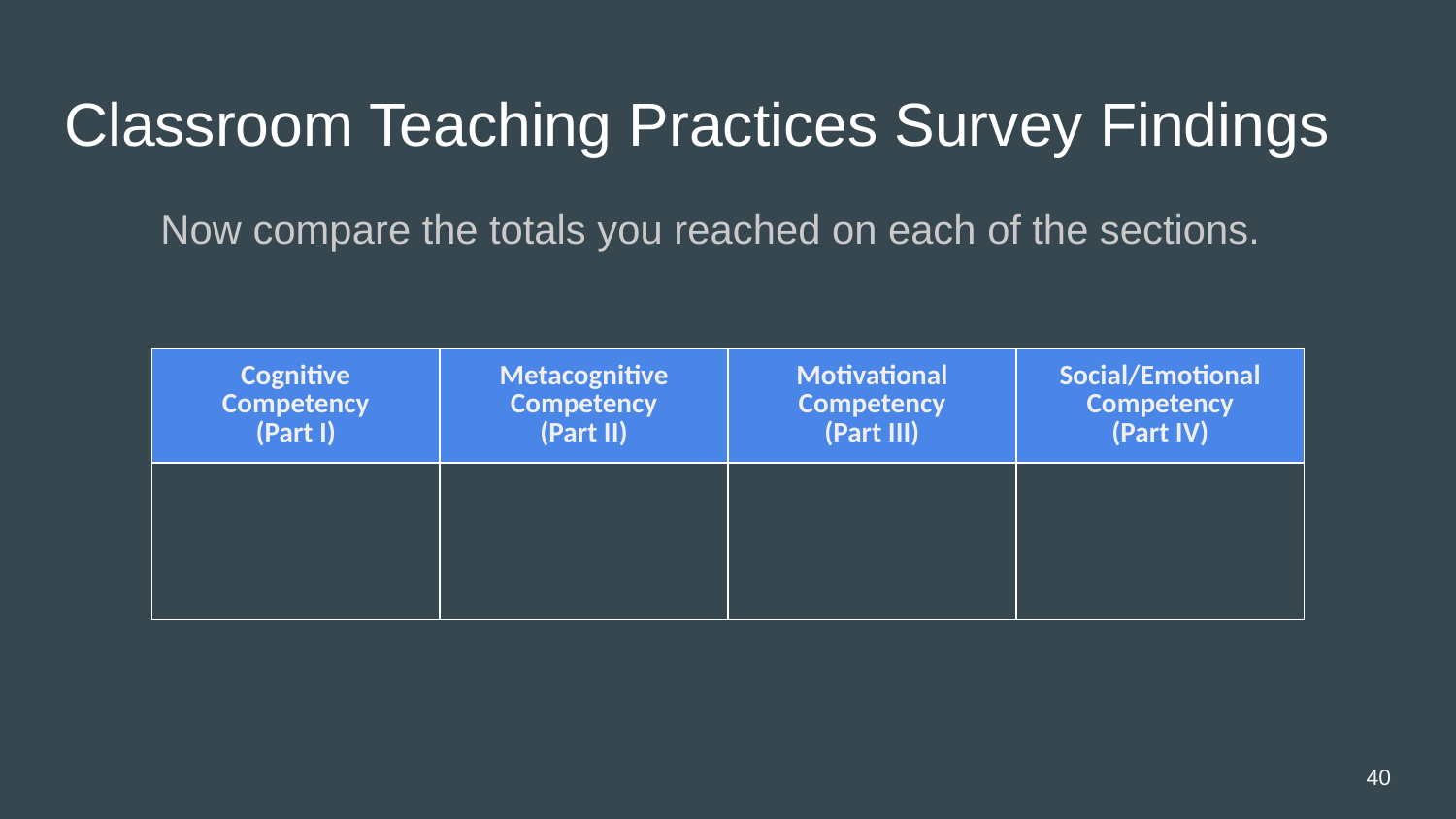

# Classroom Teaching Practices Survey Findings
Now compare the totals you reached on each of the sections.

| Cognitive Competency (Part I) | Metacognitive Competency (Part II) | Motivational Competency (Part III) | Social/Emotional Competency (Part IV) |
| --- | --- | --- | --- |
|  |  |  |  |
40